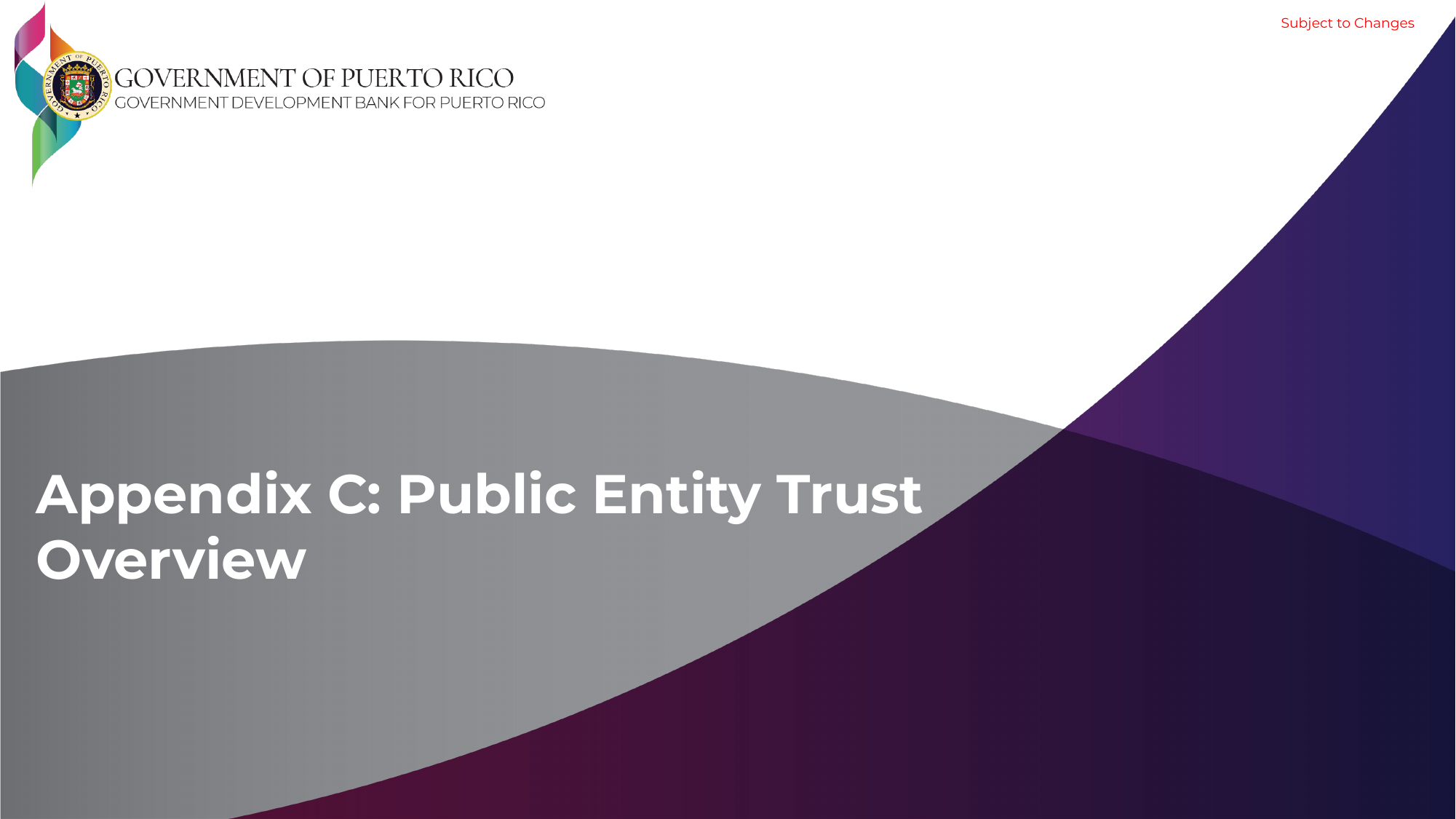

Subject to Changes
Appendix C: Public Entity Trust Overview